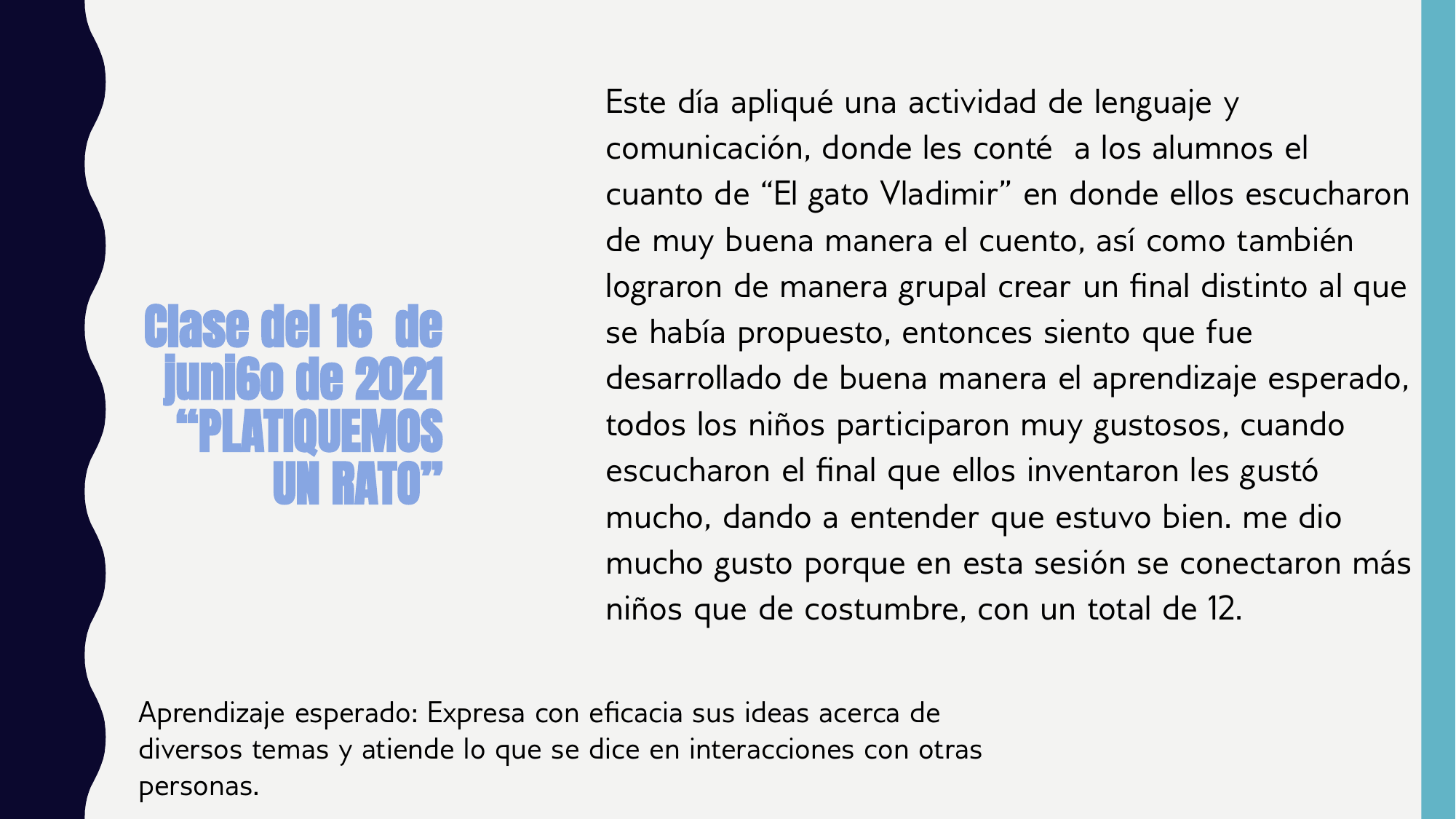

Este día apliqué una actividad de lenguaje y comunicación, donde les conté  a los alumnos el cuanto de “El gato Vladimir” en donde ellos escucharon de muy buena manera el cuento, así como también lograron de manera grupal crear un final distinto al que se había propuesto, entonces siento que fue desarrollado de buena manera el aprendizaje esperado, todos los niños participaron muy gustosos, cuando escucharon el final que ellos inventaron les gustó mucho, dando a entender que estuvo bien. me dio mucho gusto porque en esta sesión se conectaron más niños que de costumbre, con un total de 12.
# Clase del 16  de juni6o de 2021 “PLATIQUEMOS UN RATO”
Aprendizaje esperado: Expresa con eficacia sus ideas acerca de diversos temas y atiende lo que se dice en interacciones con otras personas.